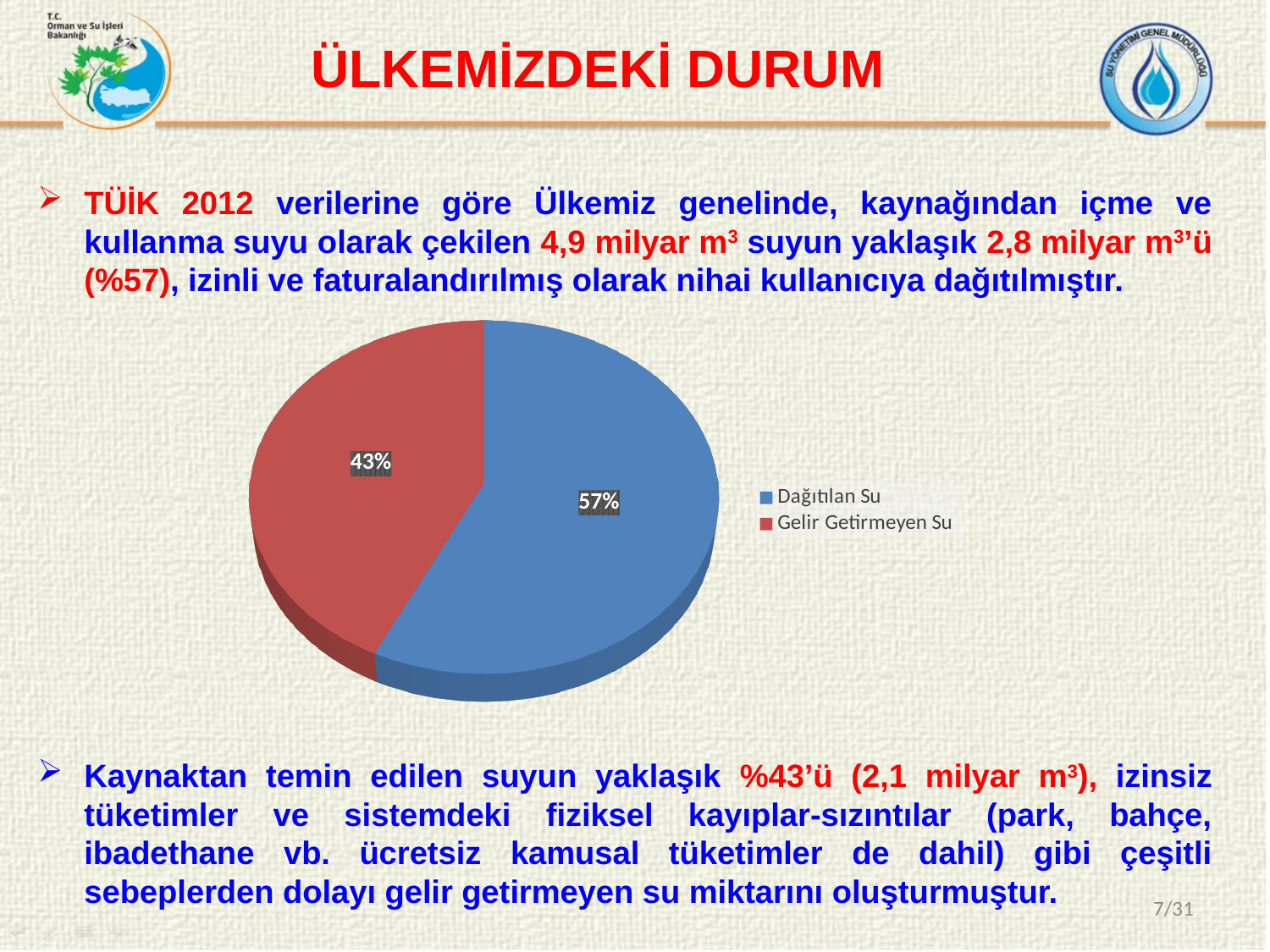

ÜLKEMİZDEKİ DURUM
TÜİK 2012 verilerine göre Ülkemiz genelinde, kaynağından içme ve kullanma suyu olarak çekilen 4,9 milyar m3 suyun yaklaşık 2,8 milyar m3’ü (%57), izinli ve faturalandırılmış olarak nihai kullanıcıya dağıtılmıştır.

Kaynaktan temin edilen suyun yaklaşık %43’ü (2,1 milyar m3), izinsiz tüketimler ve sistemdeki fiziksel kayıplar-sızıntılar (park, bahçe, ibadethane vb. ücretsiz kamusal tüketimler de dahil) gibi çeşitli sebeplerden dolayı gelir getirmeyen su miktarını oluşturmuştur.

[unsupported chart]

7/31